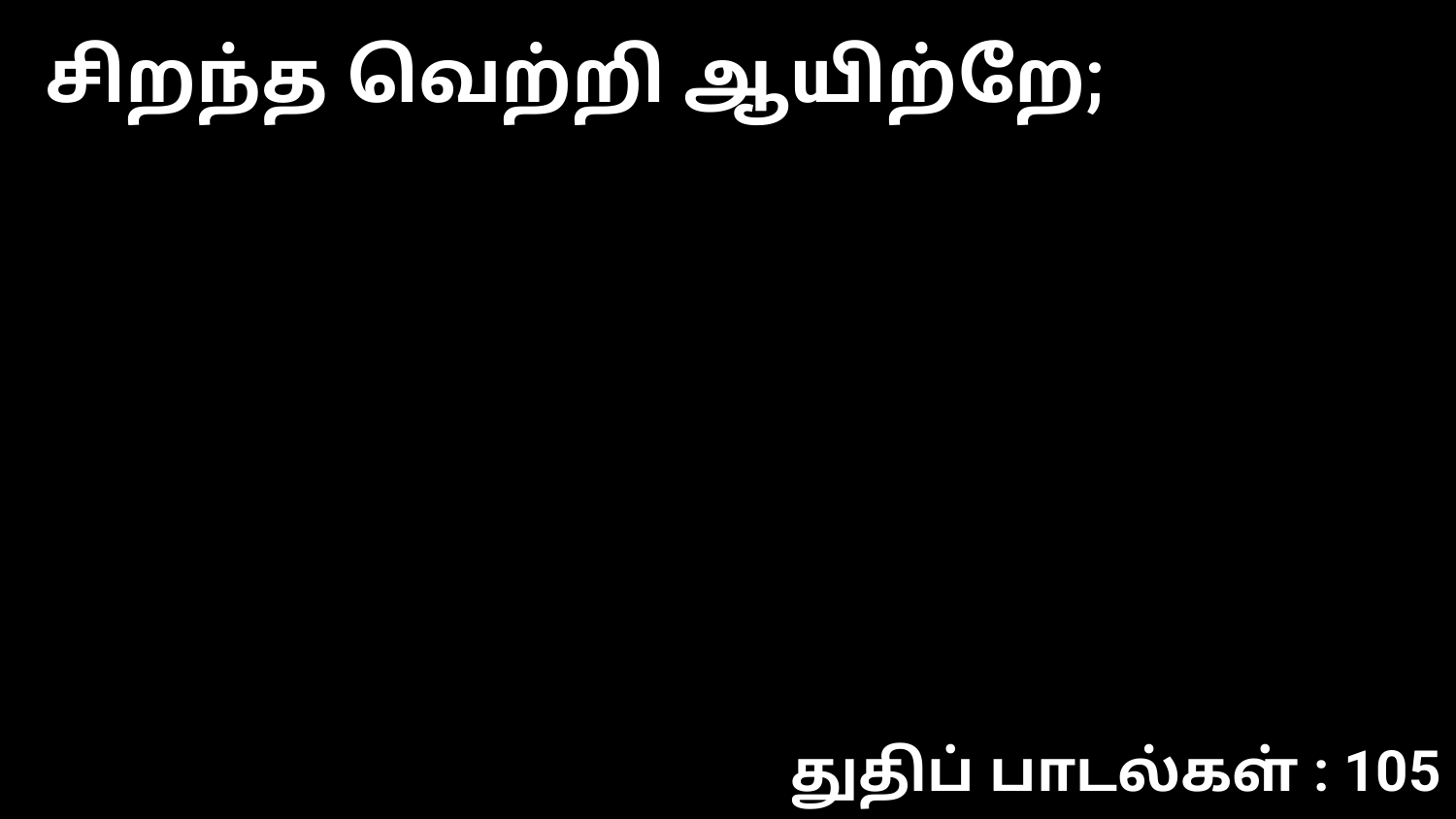

சிறந்த வெற்றி ஆயிற்றே;
துதிப் பாடல்கள் : 105